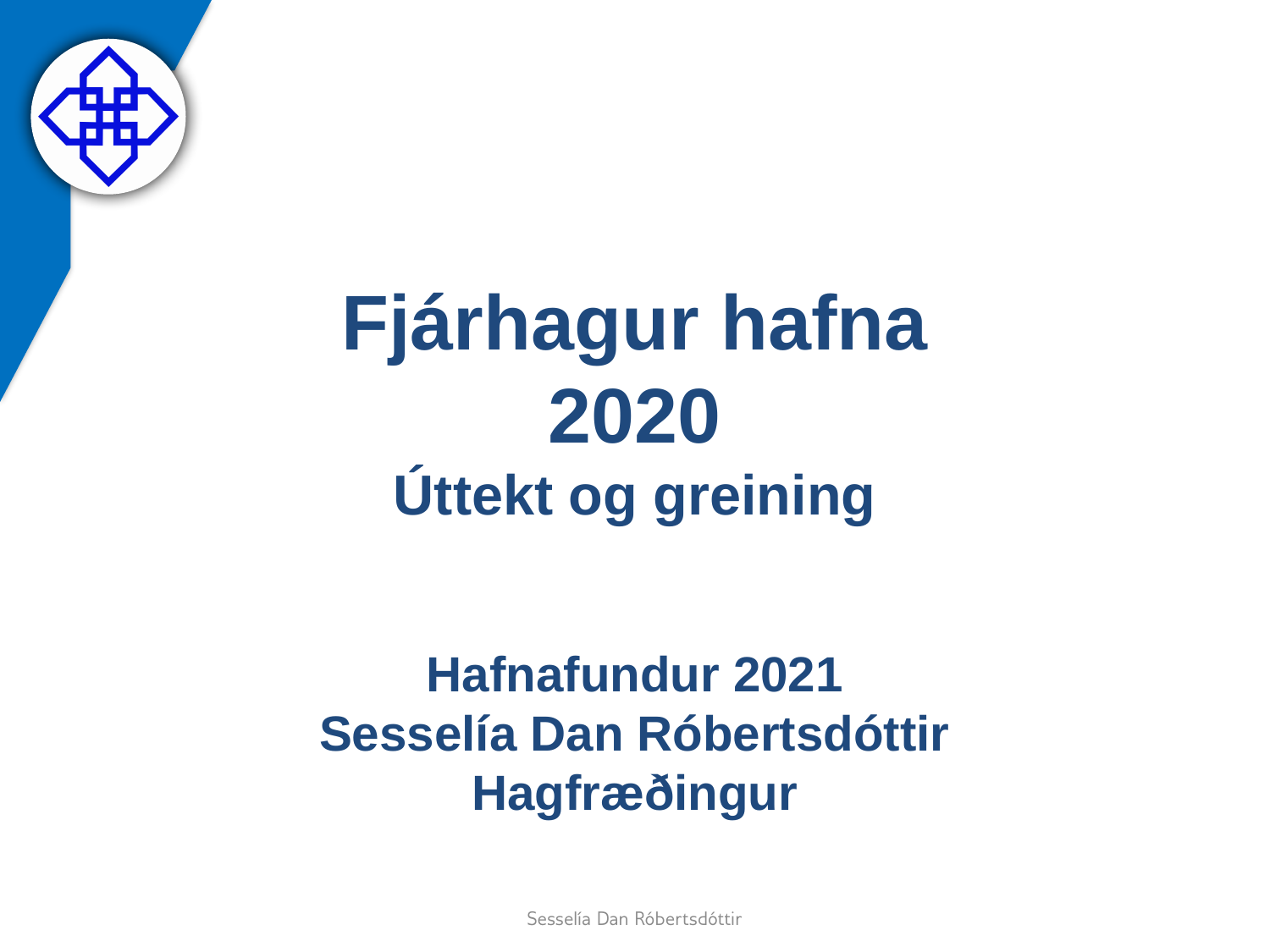

Fjárhagur hafna 2020
Úttekt og greining
Hafnafundur 2021
Sesselía Dan Róbertsdóttir
Hagfræðingur
Sesselía Dan Róbertsdóttir